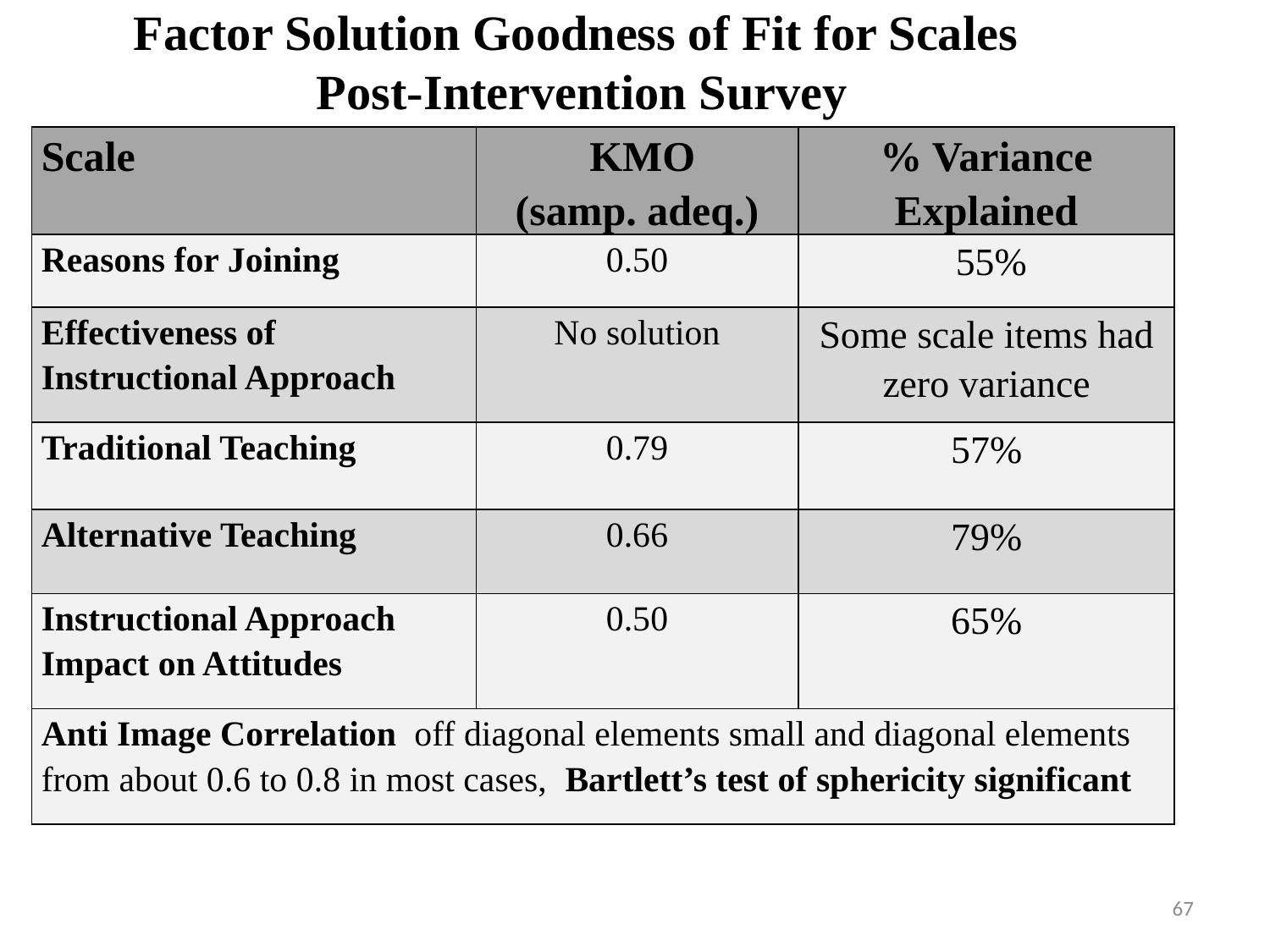

# Factor Solution Goodness of Fit for Scales Post-Intervention Survey
| Scale | KMO (samp. adeq.) | % Variance Explained |
| --- | --- | --- |
| Reasons for Joining | 0.50 | 55% |
| Effectiveness of Instructional Approach | No solution | Some scale items had zero variance |
| Traditional Teaching | 0.79 | 57% |
| Alternative Teaching | 0.66 | 79% |
| Instructional Approach Impact on Attitudes | 0.50 | 65% |
| Anti Image Correlation off diagonal elements small and diagonal elements from about 0.6 to 0.8 in most cases, Bartlett’s test of sphericity significant |  |  |
67